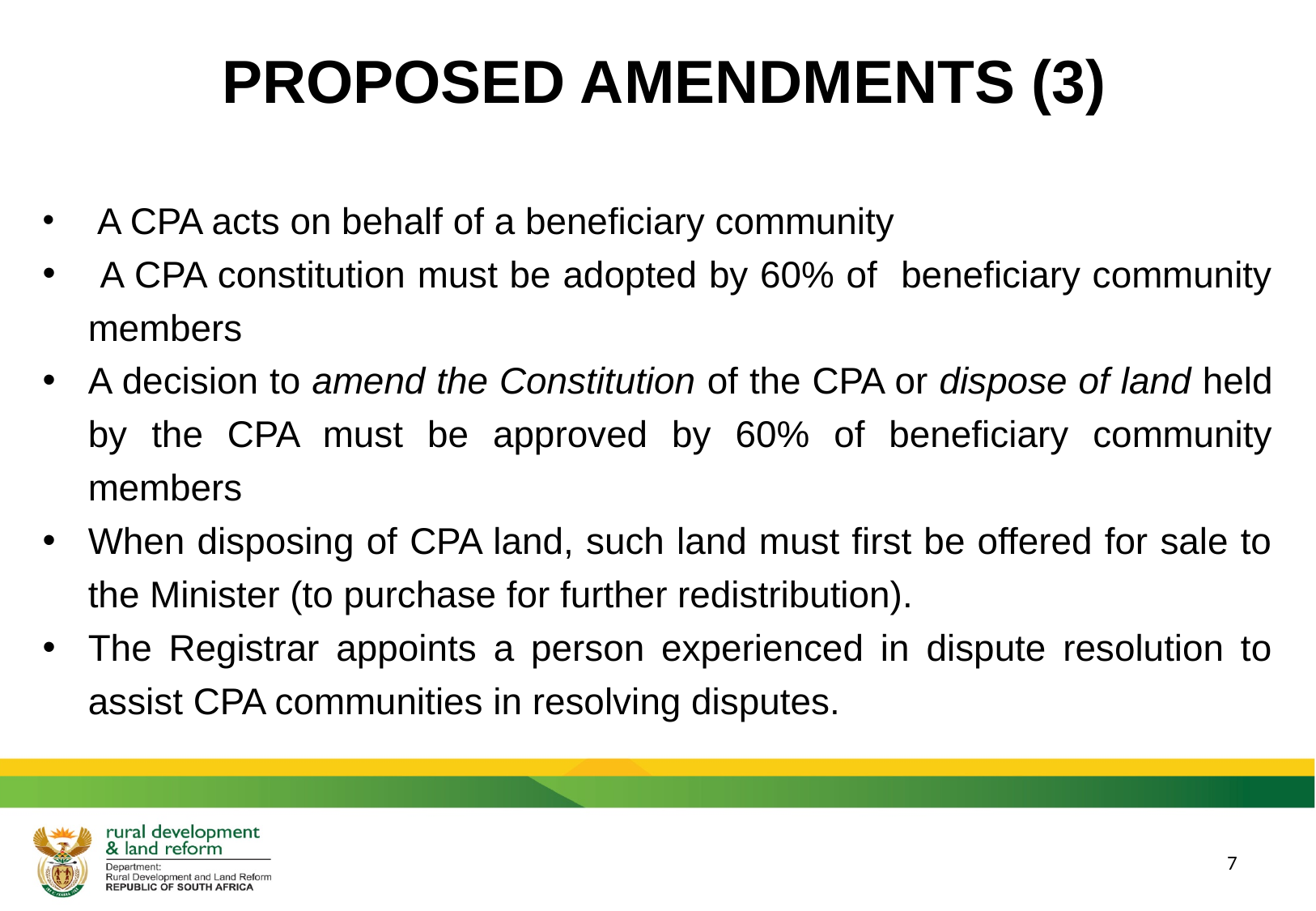

# PROPOSED AMENDMENTS (3)
 A CPA acts on behalf of a beneficiary community
 A CPA constitution must be adopted by 60% of  beneficiary community members
A decision to amend the Constitution of the CPA or dispose of land held by the CPA must be approved by 60% of beneficiary community members
When disposing of CPA land, such land must first be offered for sale to the Minister (to purchase for further redistribution).
The Registrar appoints a person experienced in dispute resolution to assist CPA communities in resolving disputes.